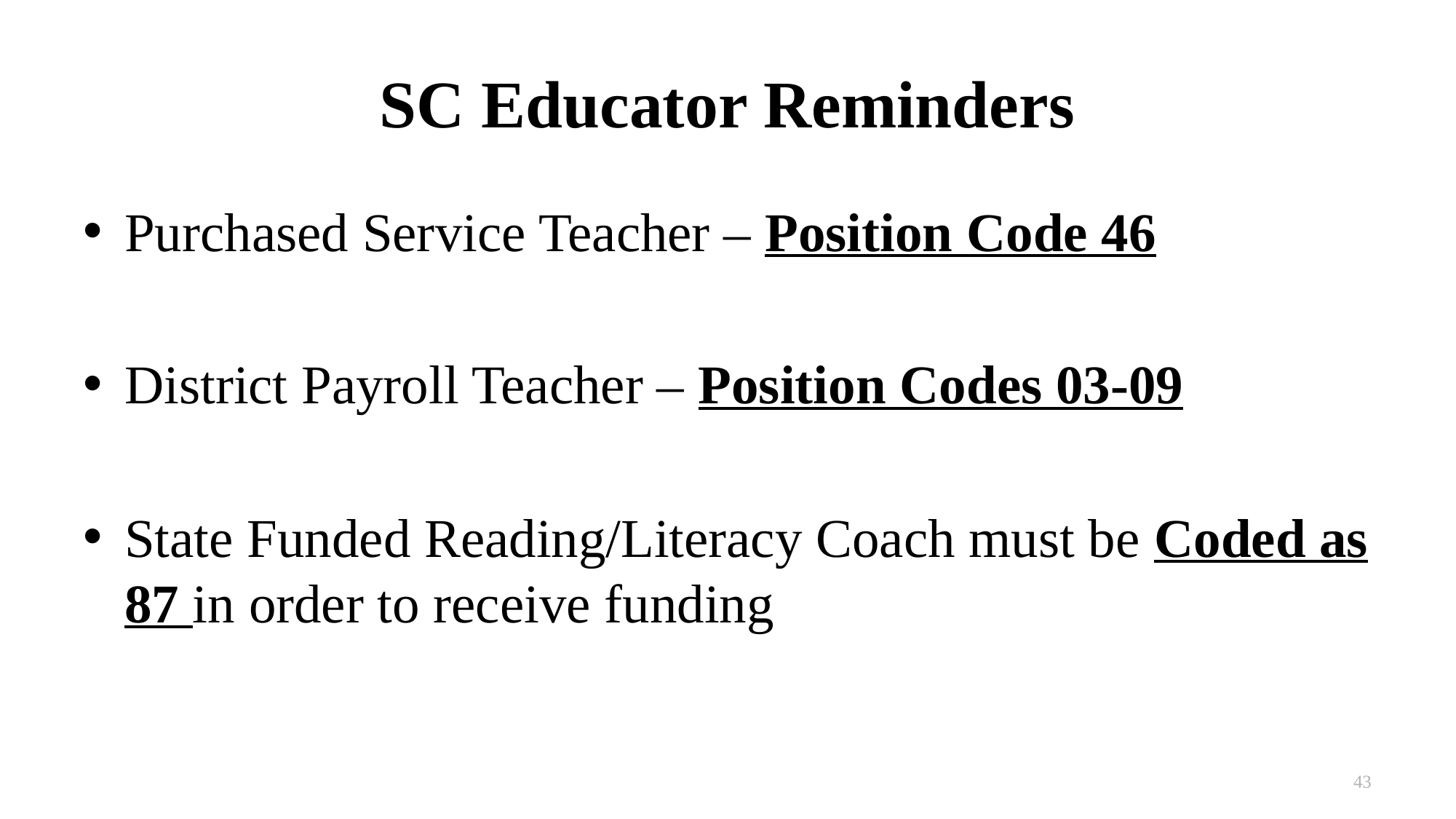

# SC Educator Reminders
Purchased Service Teacher – Position Code 46

District Payroll Teacher – Position Codes 03-09

State Funded Reading/Literacy Coach must be Coded as 87 in order to receive funding

43